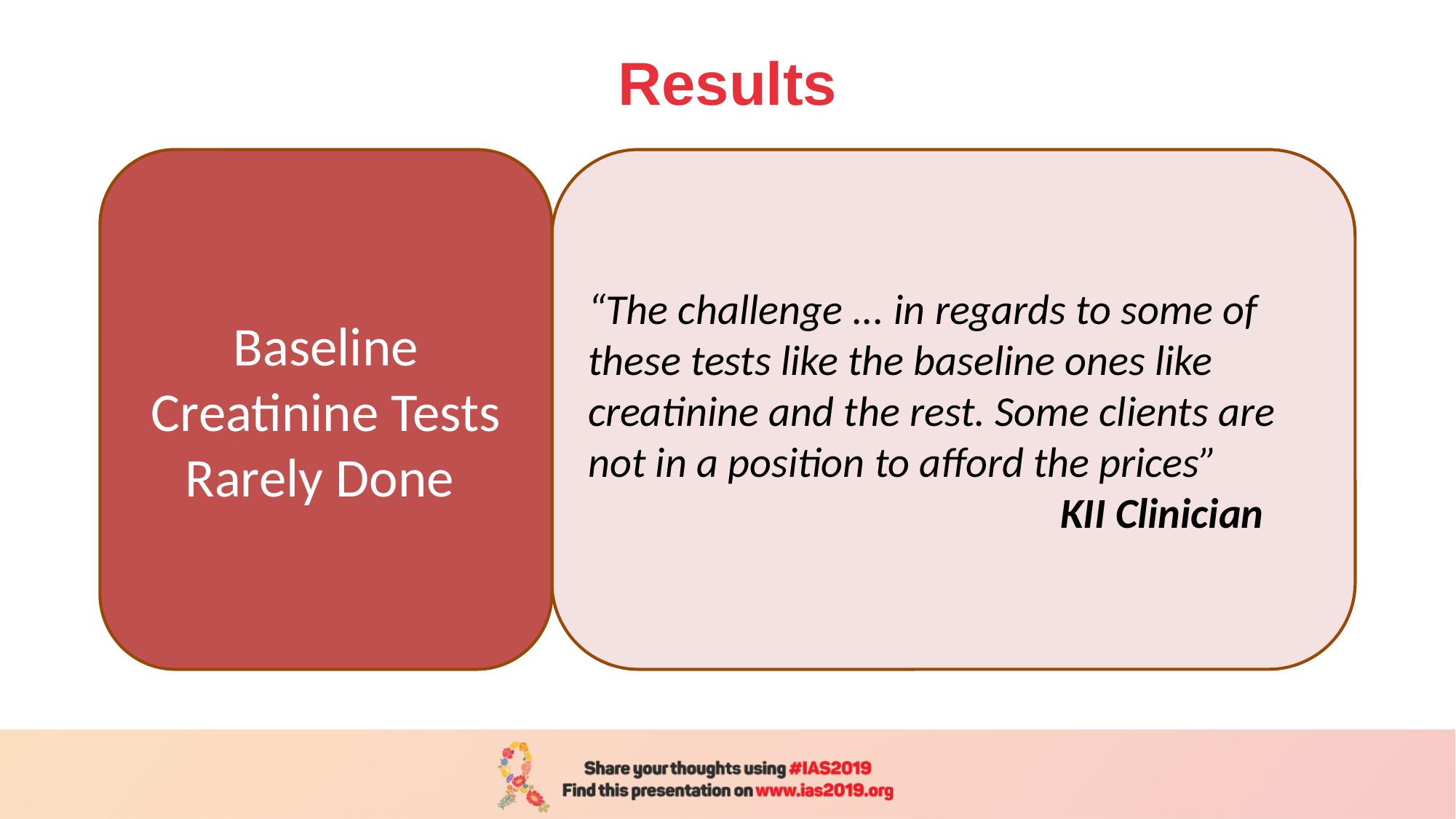

# Results
Baseline Creatinine Tests Rarely Done
“The challenge ... in regards to some of these tests like the baseline ones like creatinine and the rest. Some clients are not in a position to afford the prices”
                                                 KII Clinician